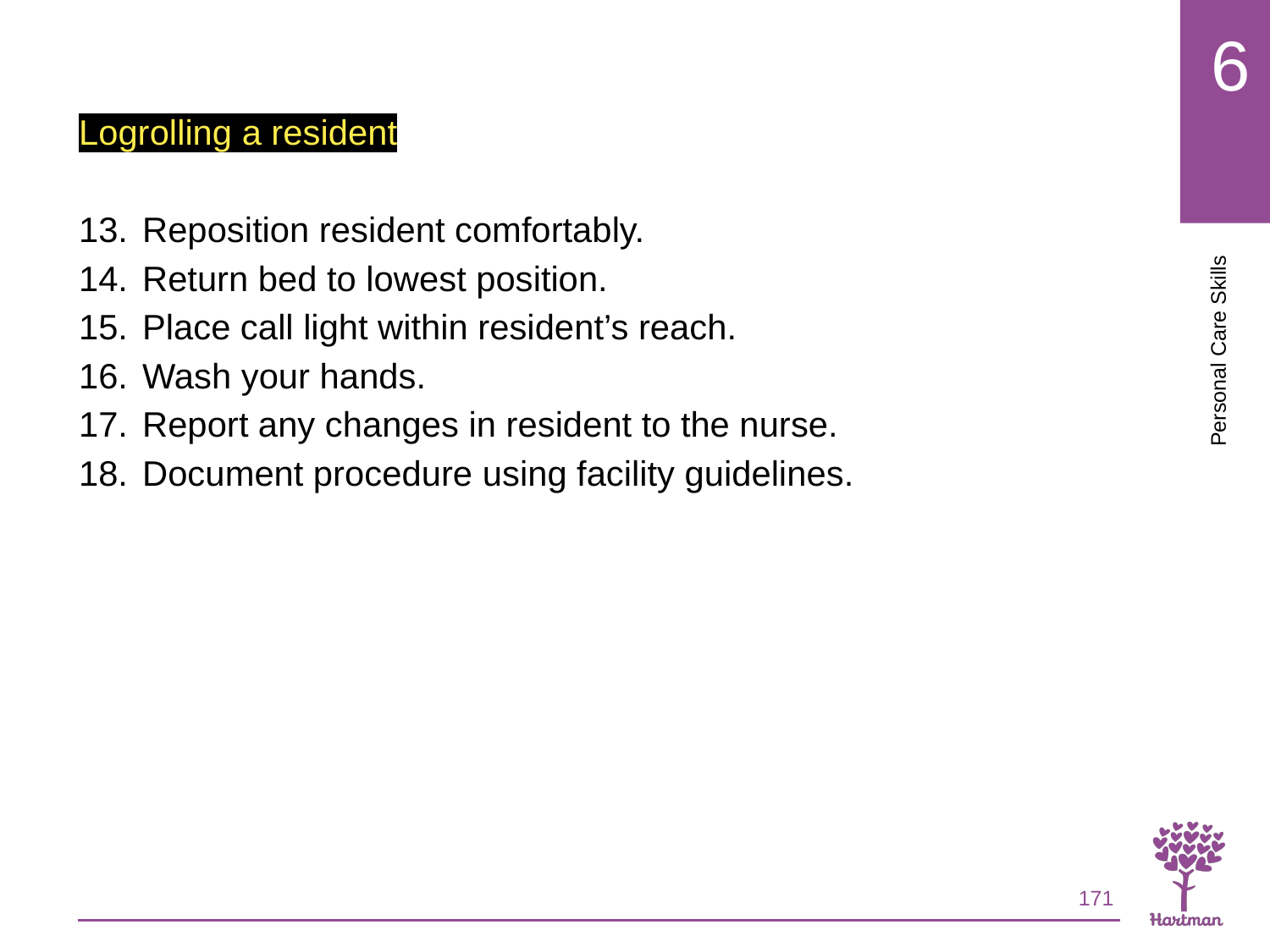

# LO8, content 18
Logrolling a resident

Reposition resident comfortably.
Return bed to lowest position.
Place call light within resident’s reach.
Wash your hands.
Report any changes in resident to the nurse.
Document procedure using facility guidelines.

171